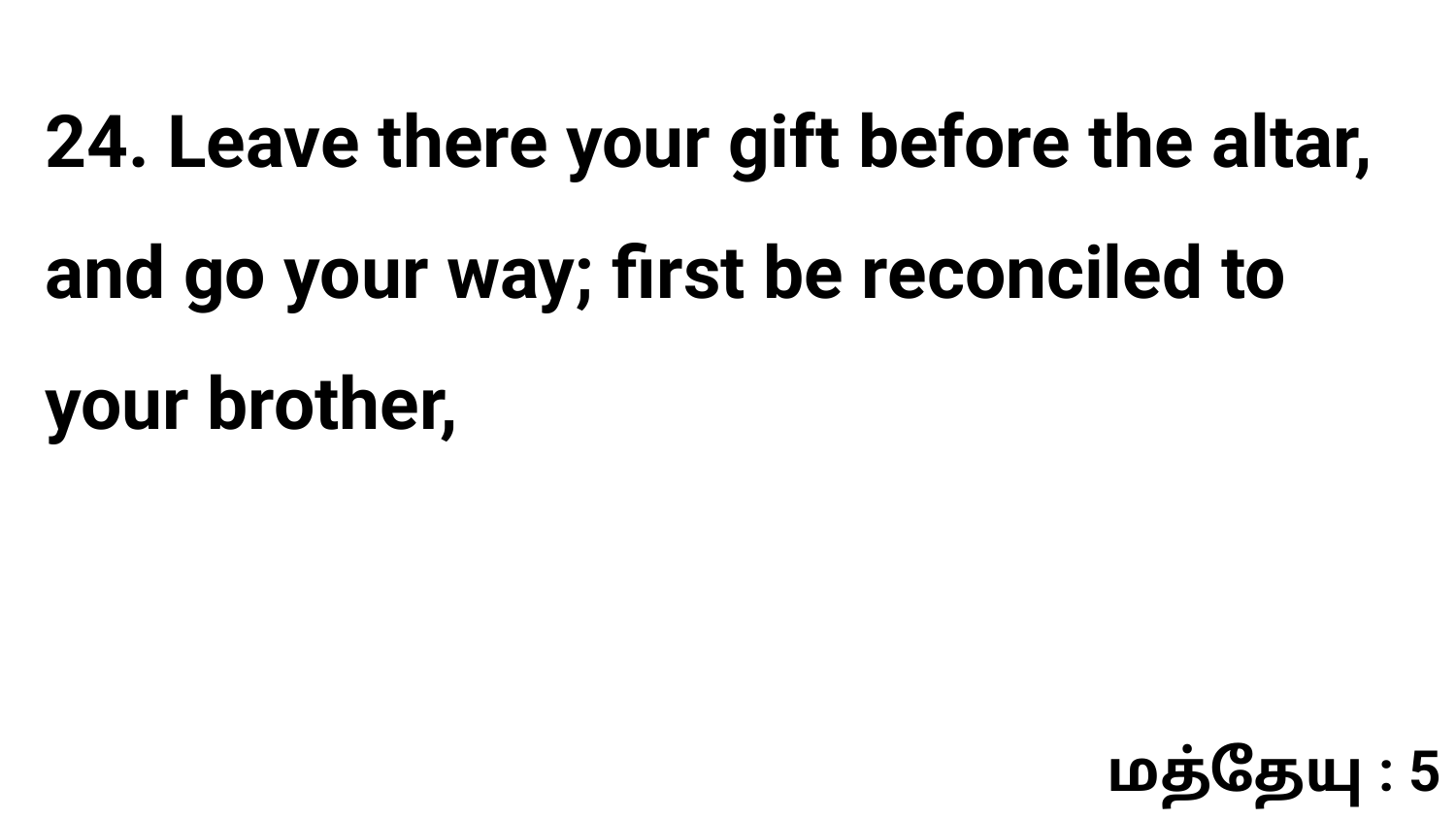

24. Leave there your gift before the altar, and go your way; first be reconciled to your brother,
மத்தேயு : 5